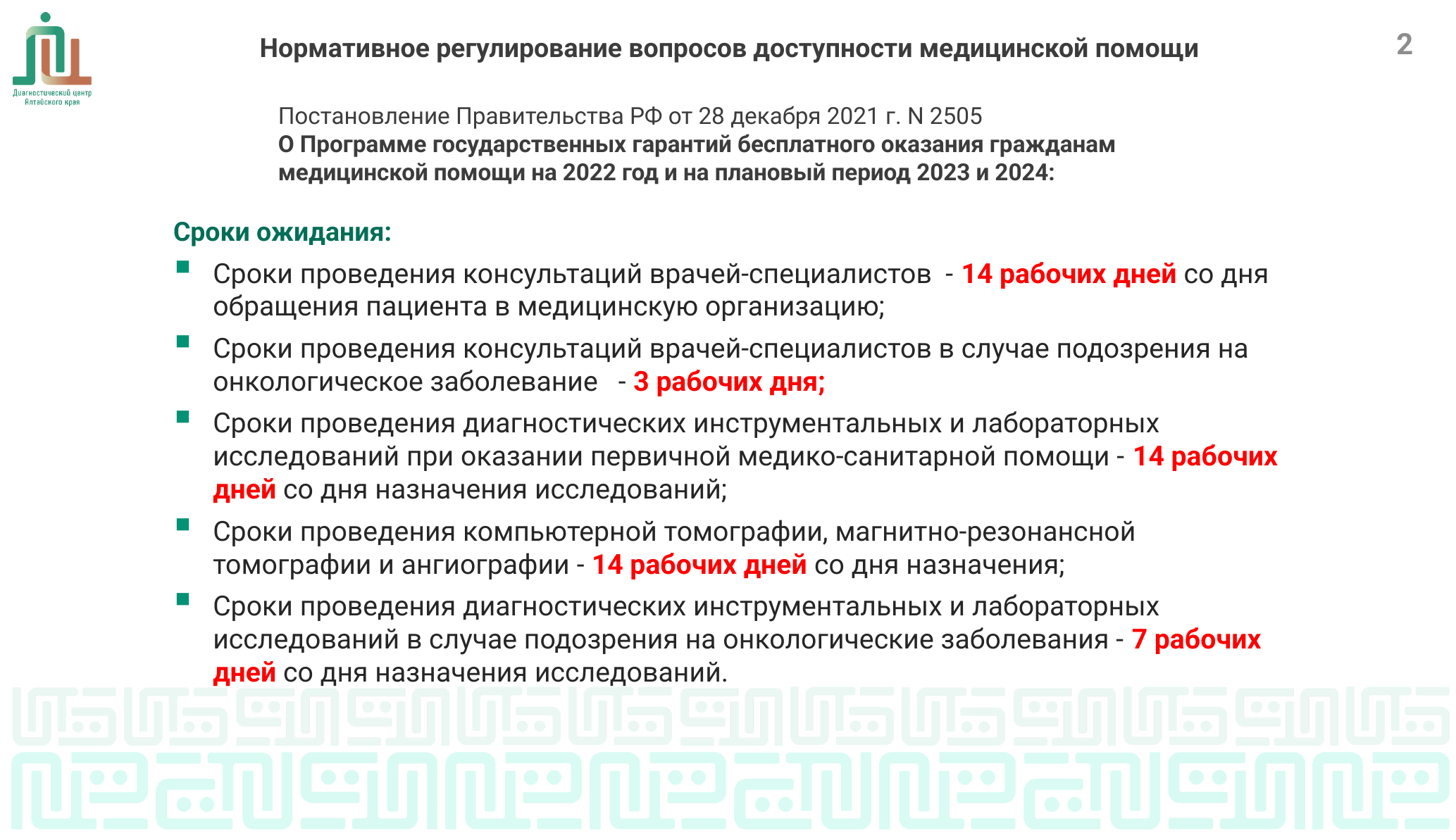

Нормативное регулирование вопросов доступности медицинской помощи
2
Постановление Правительства РФ от 28 декабря 2021 г. N 2505
О Программе государственных гарантий бесплатного оказания гражданам медицинской помощи на 2022 год и на плановый период 2023 и 2024:
Сроки ожидания:
Сроки проведения консультаций врачей-специалистов  - 14 рабочих дней со дня обращения пациента в медицинскую организацию;
Сроки проведения консультаций врачей-специалистов в случае подозрения на онкологическое заболевание   - 3 рабочих дня;
Сроки проведения диагностических инструментальных и лабораторных исследований при оказании первичной медико-санитарной помощи - 14 рабочих дней со дня назначения исследований;
Сроки проведения компьютерной томографии, магнитно-резонансной томографии и ангиографии - 14 рабочих дней со дня назначения;
Сроки проведения диагностических инструментальных и лабораторных исследований в случае подозрения на онкологические заболевания - 7 рабочих дней со дня назначения исследований.